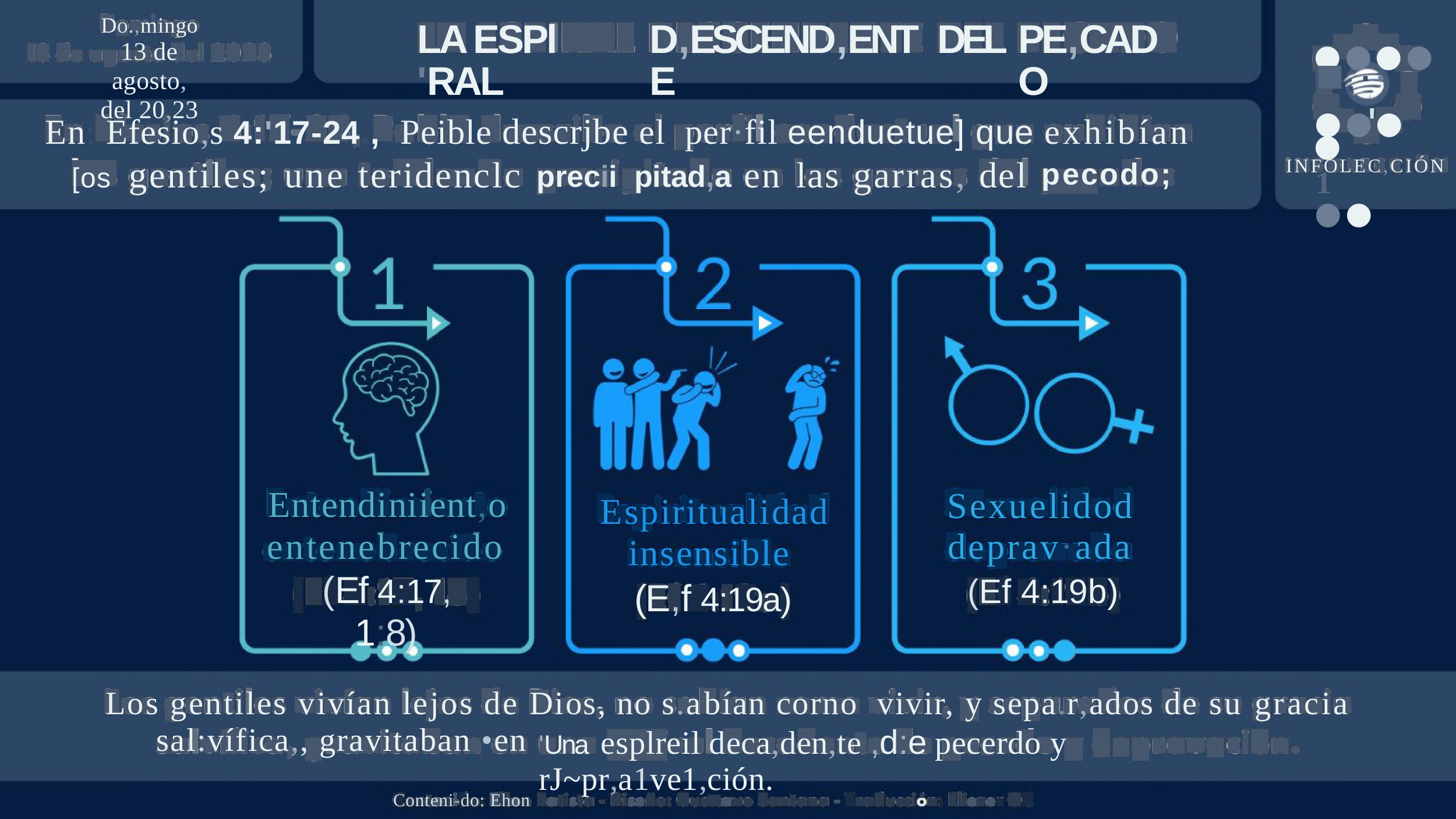

•••••
Do.,mingo
13 de agosto, del 20,23
LA ESPl1  'RAL
D,ESCEND,ENTE
DEL
PE,CADO
■.··  -         '                    1
•••••

En: Efesio,s 4:'17-24.,  Peible descrjbe el  per·fil eenduetue] que
exhibían
pecodo;
INFOLEC,CIÓN
[os  gentiles;
une
teridenclc
en
las
garras,
del
precii_pitad,a
Entendiniient,o
entenebrecido
(Ef 4:17, 1:8)
Sexuelidod
deprav·ada
(Ef 4:19b)
Espiritualidad
insensible
(E,f 4:19a)
Dios, no s.a1bían corno  vivir, y sepa.r,ados de
Los gentiles vivían lejos de
sal:vífica,, gravitaban •en
su gracia
1
'Una  esplreil deca,den,te ,d:e pecerdo y rJ~pr,a1ve1,ción.
Batista - Diseño: Gusttav,o Santana ..  Troducciént Eliez-er GC
Conteni-do: Ehon